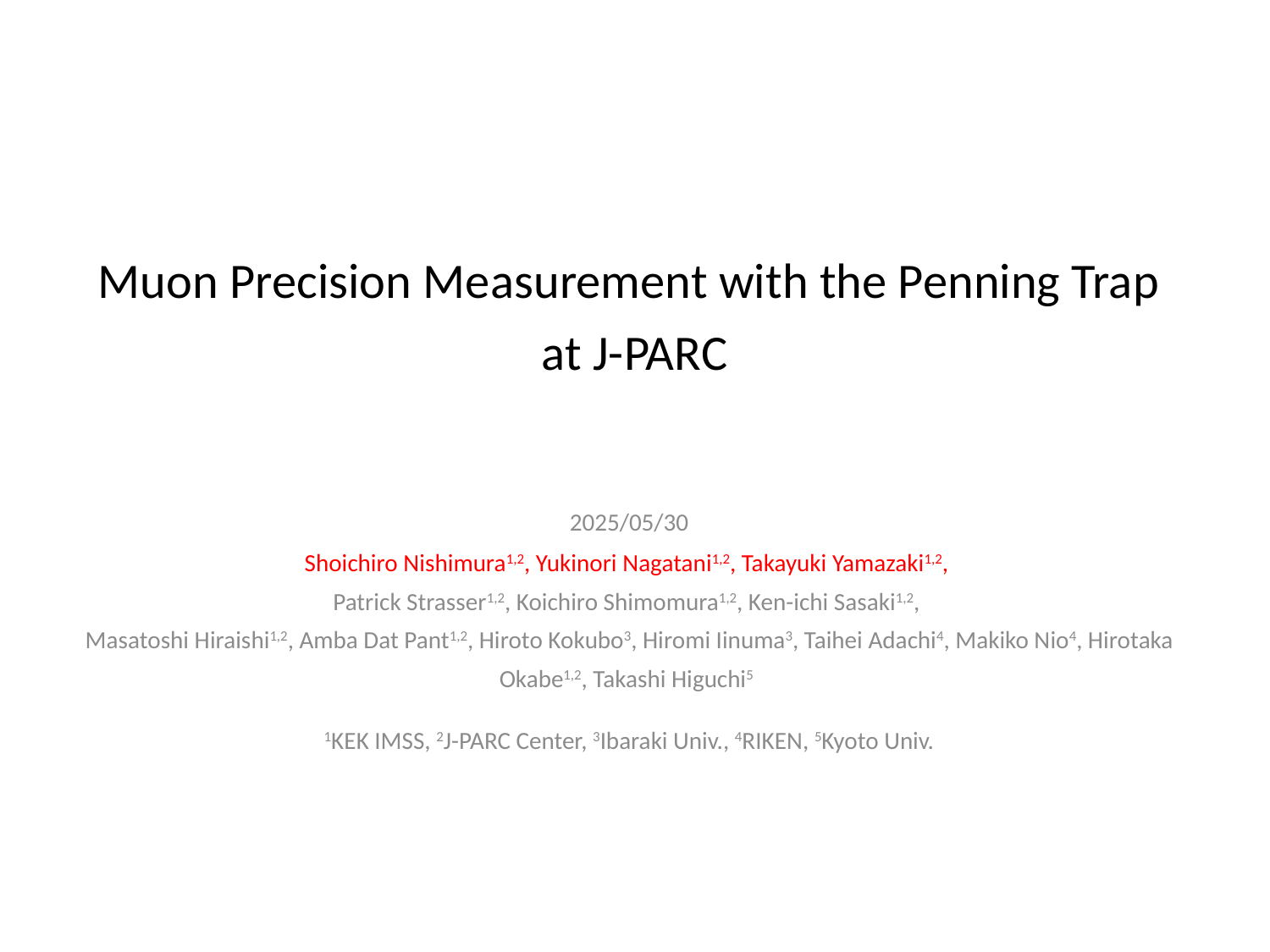

# Muon Precision Measurement with the Penning Trap at J-PARC
2025/05/30
Shoichiro Nishimura1,2, Yukinori Nagatani1,2, Takayuki Yamazaki1,2,
Patrick Strasser1,2, Koichiro Shimomura1,2, Ken-ichi Sasaki1,2,
Masatoshi Hiraishi1,2, Amba Dat Pant1,2, Hiroto Kokubo3, Hiromi Iinuma3, Taihei Adachi4, Makiko Nio4, Hirotaka Okabe1,2, Takashi Higuchi5
1KEK IMSS, 2J-PARC Center, 3Ibaraki Univ., 4RIKEN, 5Kyoto Univ.